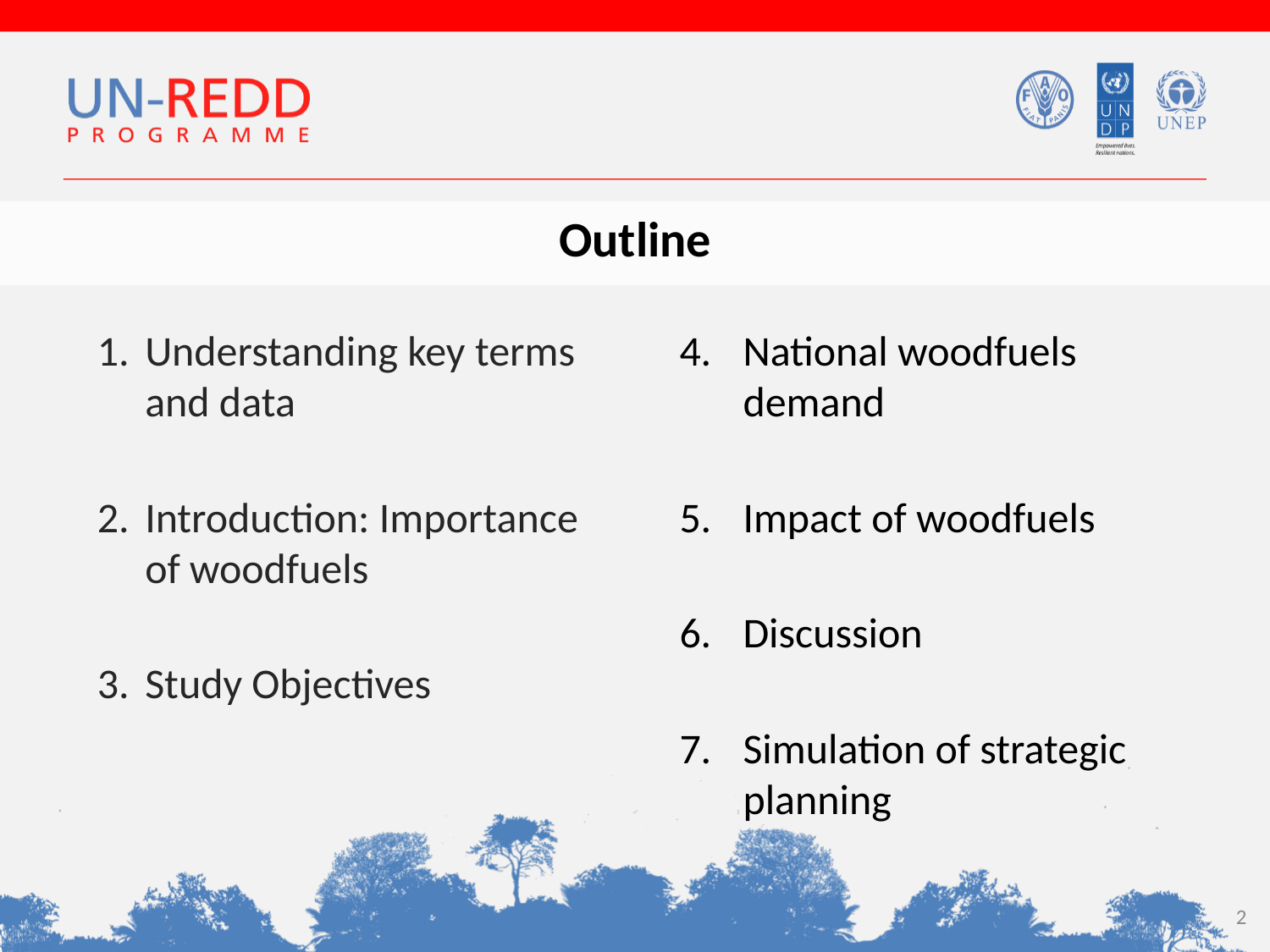

# Outline
Understanding key terms and data

Introduction: Importance of woodfuels

Study Objectives

National woodfuels demand

Impact of woodfuels

Discussion

Simulation of strategic planning

2